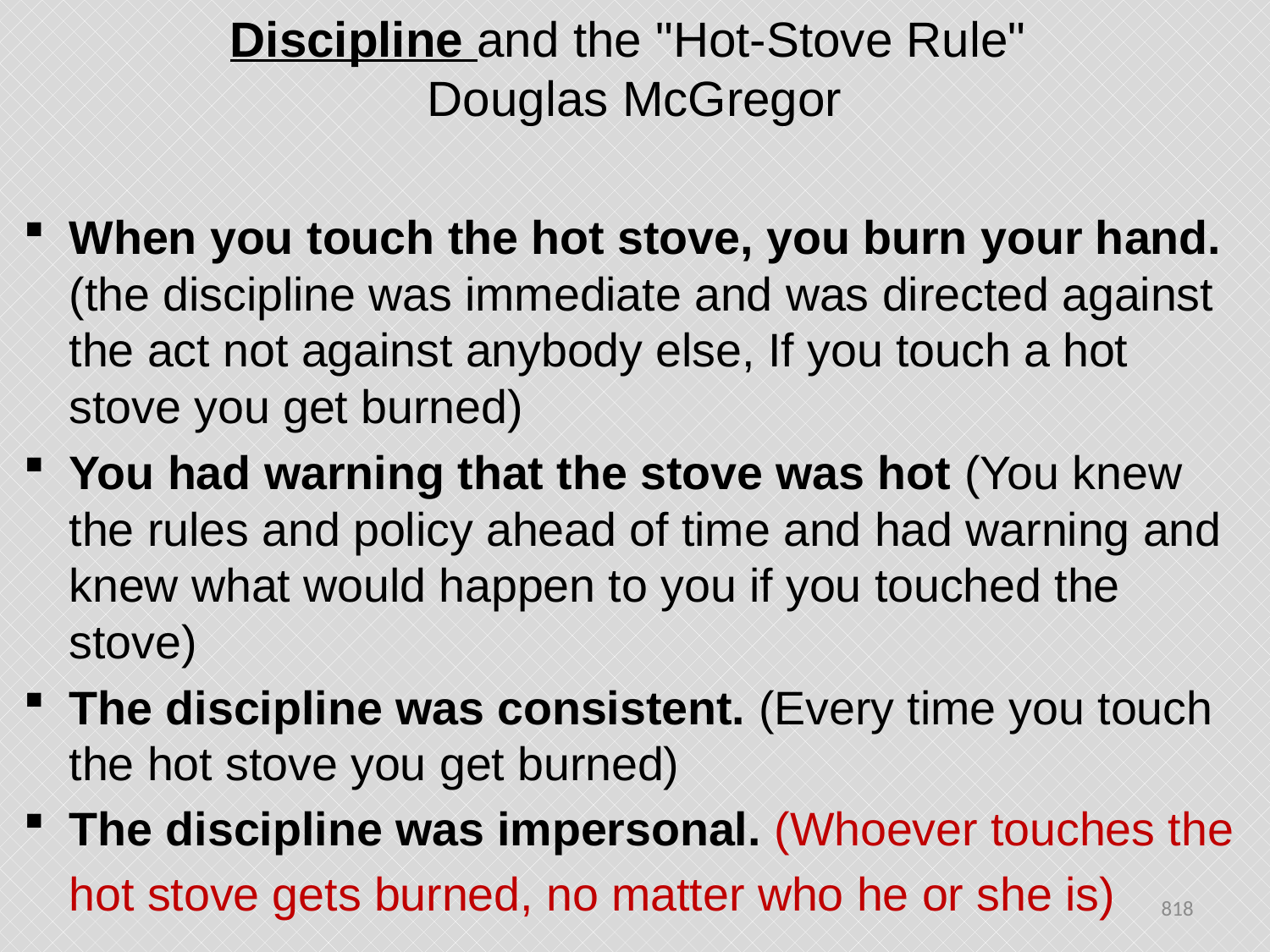

# Discipline and the "Hot-Stove Rule" Douglas McGregor
When you touch the hot stove, you burn your hand. (the discipline was immediate and was directed against the act not against anybody else, If you touch a hot stove you get burned)
You had warning that the stove was hot (You knew the rules and policy ahead of time and had warning and knew what would happen to you if you touched the stove)
The discipline was consistent. (Every time you touch the hot stove you get burned)
The discipline was impersonal. (Whoever touches the hot stove gets burned, no matter who he or she is)

818